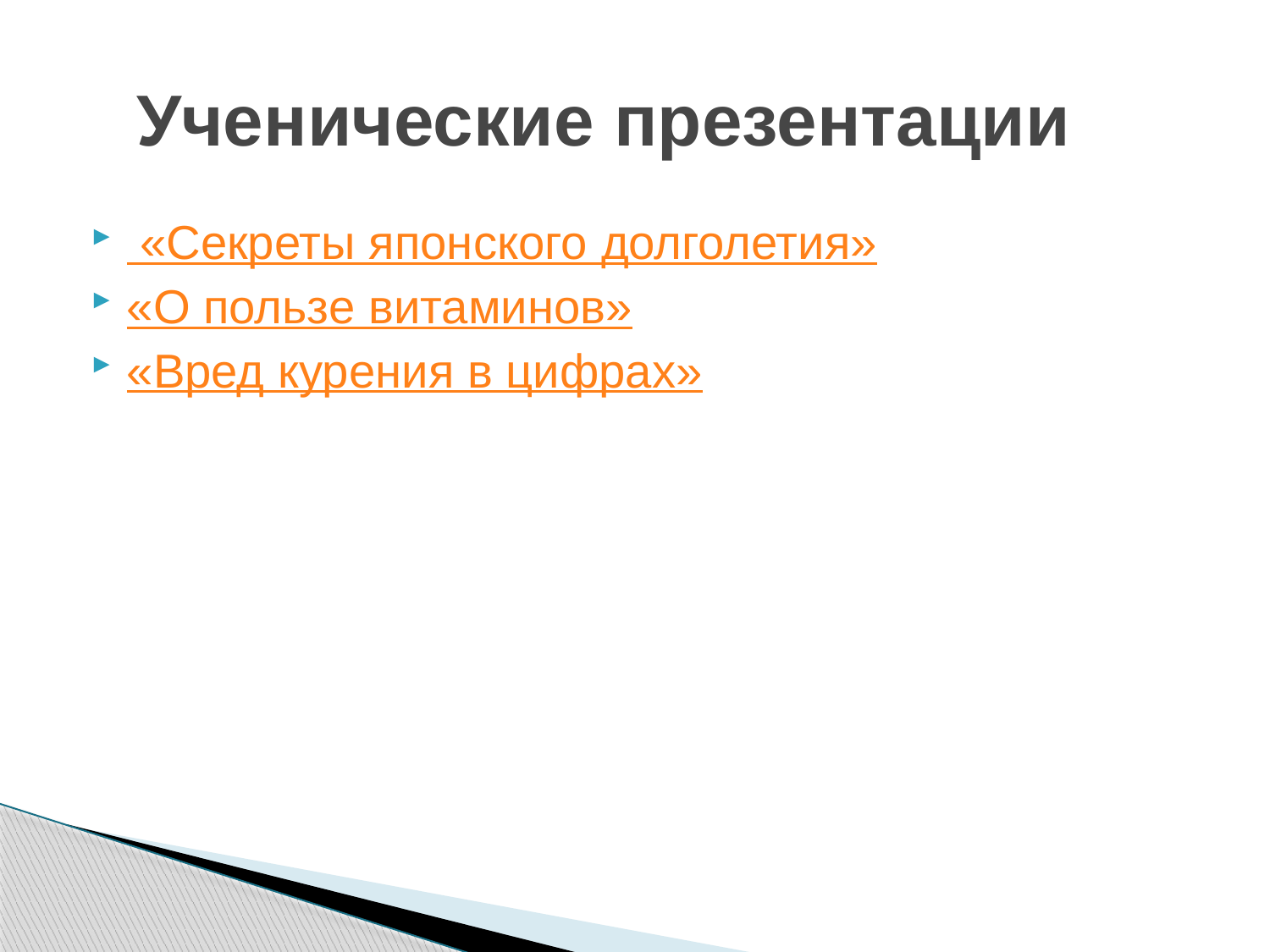

# Ученические презентации
 «Секреты японского долголетия»
«О пользе витаминов»
«Вред курения в цифрах»